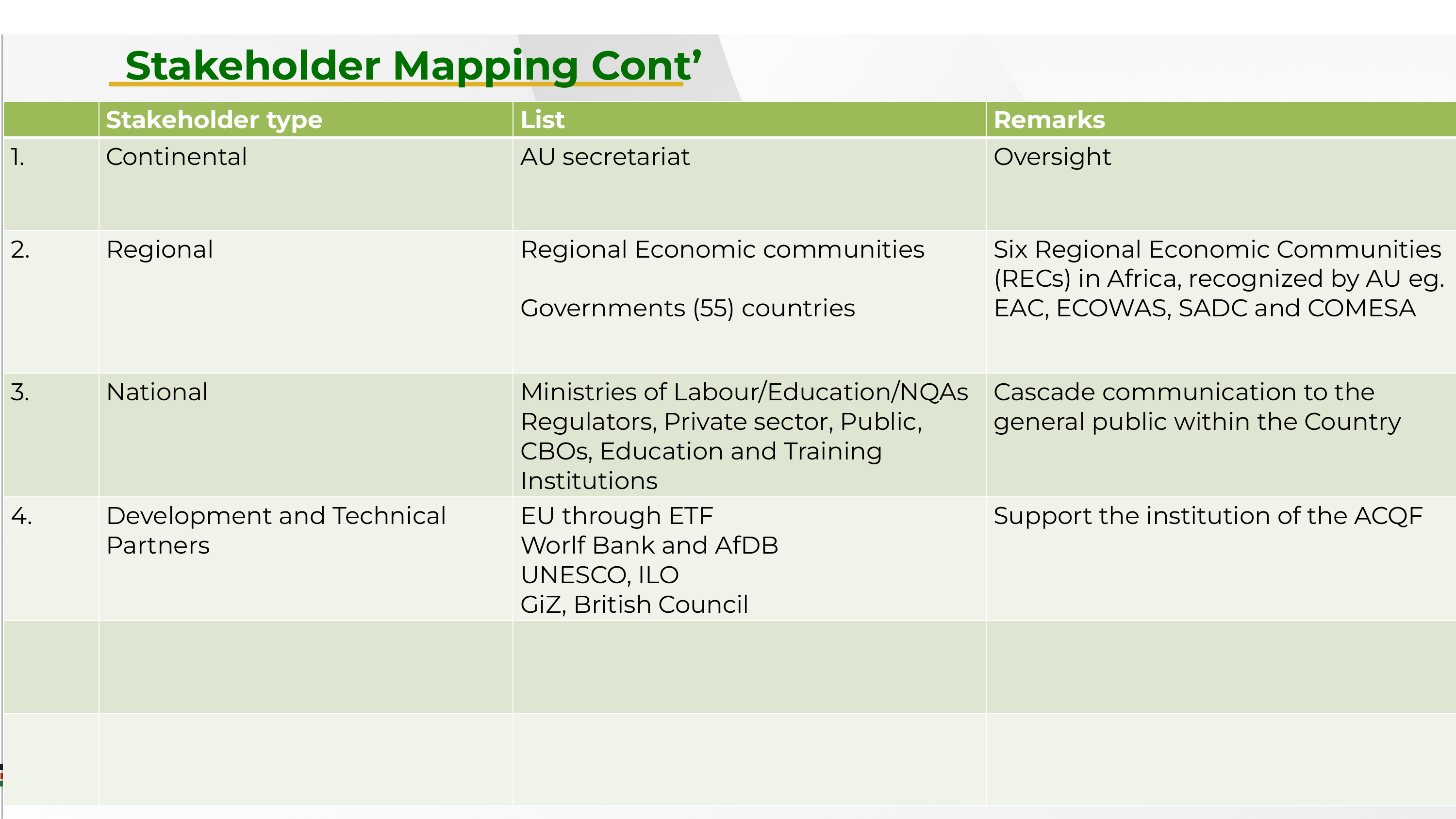

Stakeholder Mapping Cont’

|  | Stakeholder type | List | Remarks |
| --- | --- | --- | --- |
| 1. | Continental | AU secretariat | Oversight |
| 2. | Regional | Regional Economic communities Governments (55) countries | Six Regional Economic Communities (RECs) in Africa, recognized by AU eg. EAC, ECOWAS, SADC and COMESA |
| 3. | National | Ministries of Labour/Education/NQAs Regulators, Private sector, Public, CBOs, Education and Training Institutions | Cascade communication to the general public within the Country |
| 4. | Development and Technical Partners | EU through ETF Worlf Bank and AfDB UNESCO, ILO GiZ, British Council | Support the institution of the ACQF |
|  |  |  |  |
|  |  |  |  |